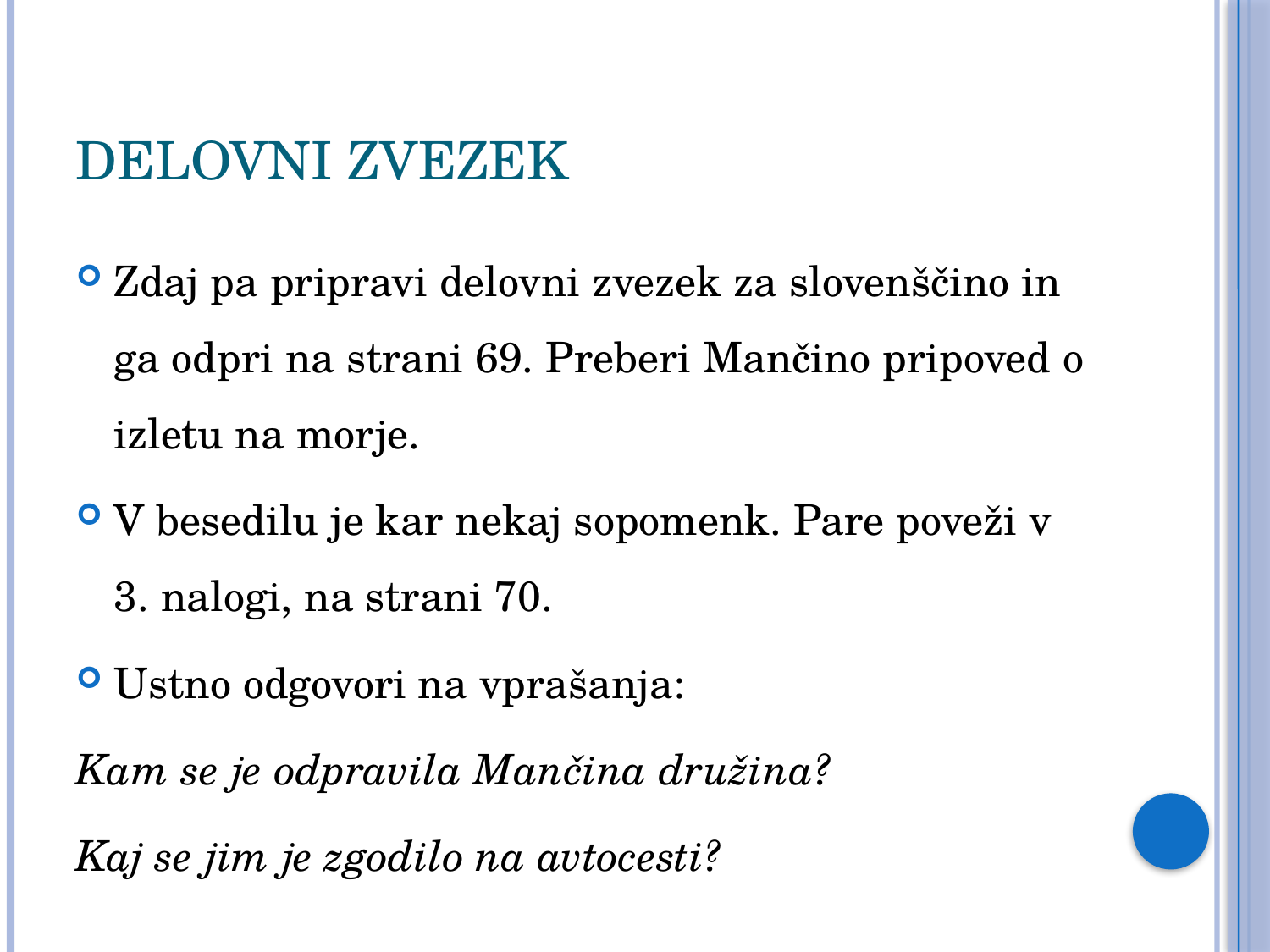

# Delovni zvezek
Zdaj pa pripravi delovni zvezek za slovenščino in ga odpri na strani 69. Preberi Mančino pripoved o izletu na morje.
V besedilu je kar nekaj sopomenk. Pare poveži v 3. nalogi, na strani 70.
Ustno odgovori na vprašanja:
Kam se je odpravila Mančina družina?
Kaj se jim je zgodilo na avtocesti?